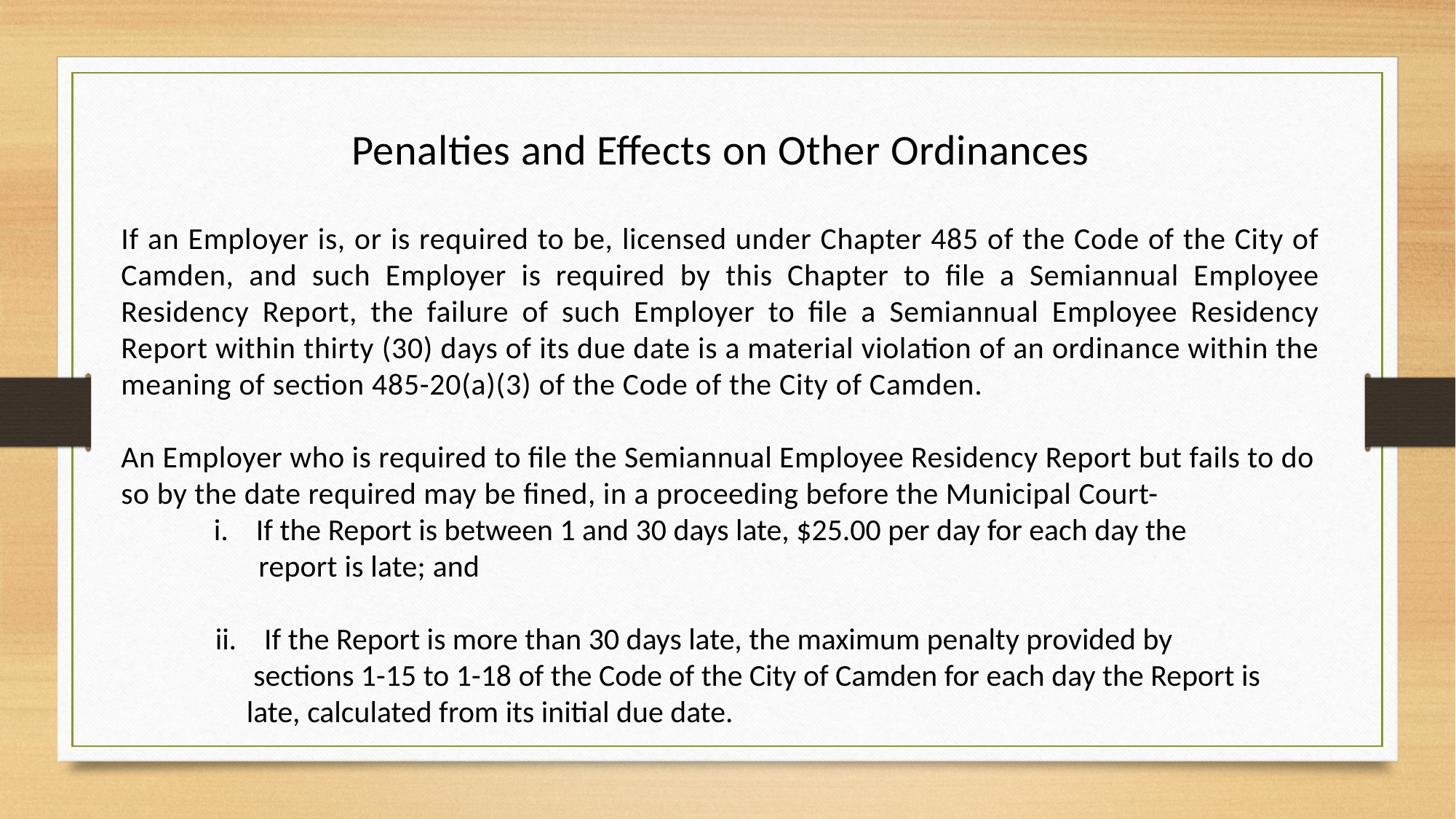

Penalties and Effects on Other Ordinances

If an Employer is, or is required to be, licensed under Chapter 485 of the Code of the City of Camden, and such Employer is required by this Chapter to file a Semiannual Employee Residency Report, the failure of such Employer to file a Semiannual Employee Residency Report within thirty (30) days of its due date is a material violation of an ordinance within the meaning of section 485-20(a)(3) of the Code of the City of Camden.

An Employer who is required to file the Semiannual Employee Residency Report but fails to do so by the date required may be fined, in a proceeding before the Municipal Court-
i.    If the Report is between 1 and 30 days late, $25.00 per day for each day the
    report is late; and

ii.    If the Report is more than 30 days late, the maximum penalty provided by
sections 1-15 to 1-18 of the Code of the City of Camden for each day the Report is late, calculated from its initial due date.